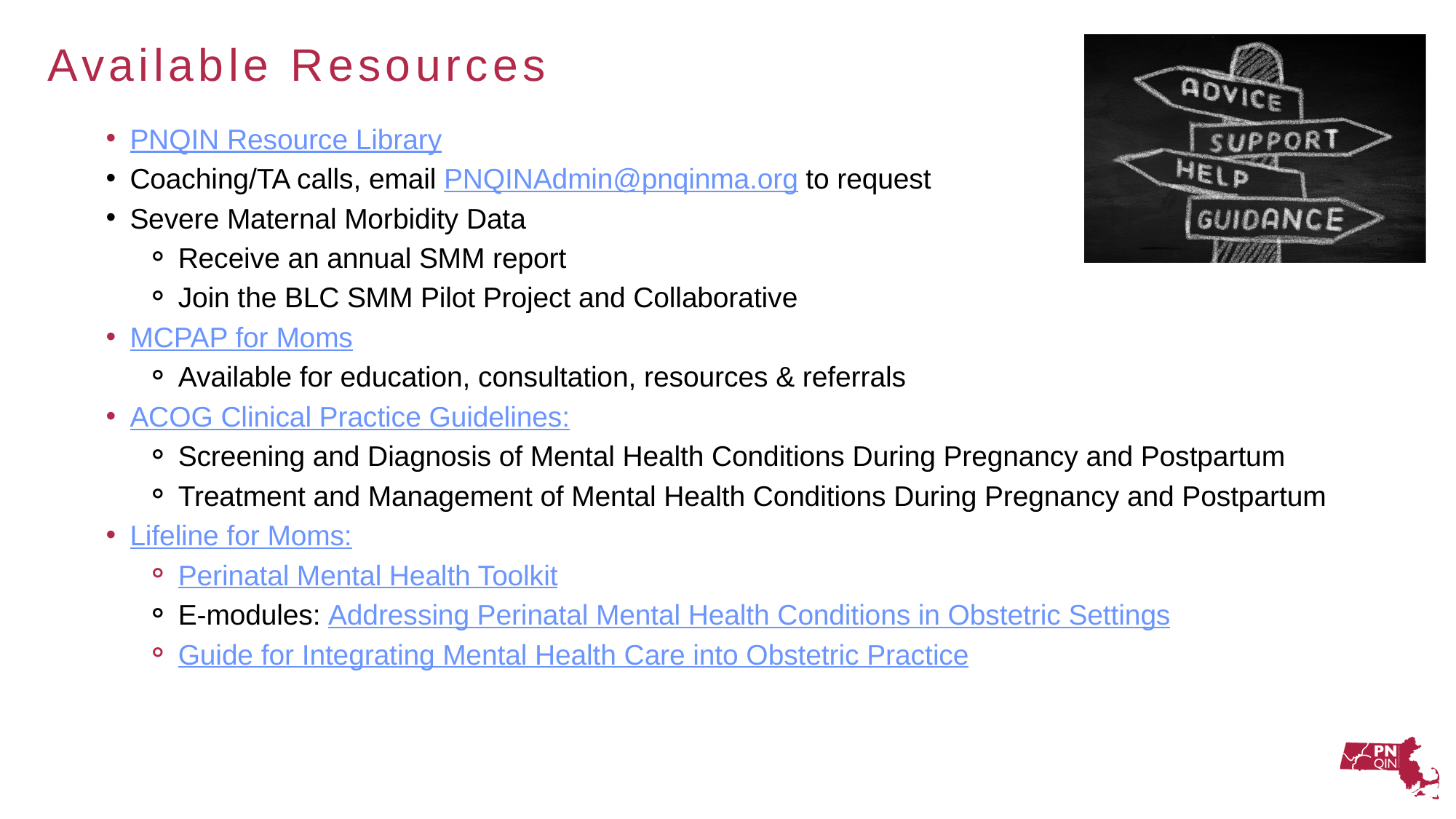

Available Resources
PNQIN Resource Library
Coaching/TA calls, email PNQINAdmin@pnqinma.org to request
Severe Maternal Morbidity Data
Receive an annual SMM report
Join the BLC SMM Pilot Project and Collaborative
MCPAP for Moms
Available for education, consultation, resources & referrals
ACOG Clinical Practice Guidelines:
Screening and Diagnosis of Mental Health Conditions During Pregnancy and Postpartum
Treatment and Management of Mental Health Conditions During Pregnancy and Postpartum
Lifeline for Moms:
Perinatal Mental Health Toolkit
E-modules: Addressing Perinatal Mental Health Conditions in Obstetric Settings
Guide for Integrating Mental Health Care into Obstetric Practice
Ron Iverson, Kali Vitek